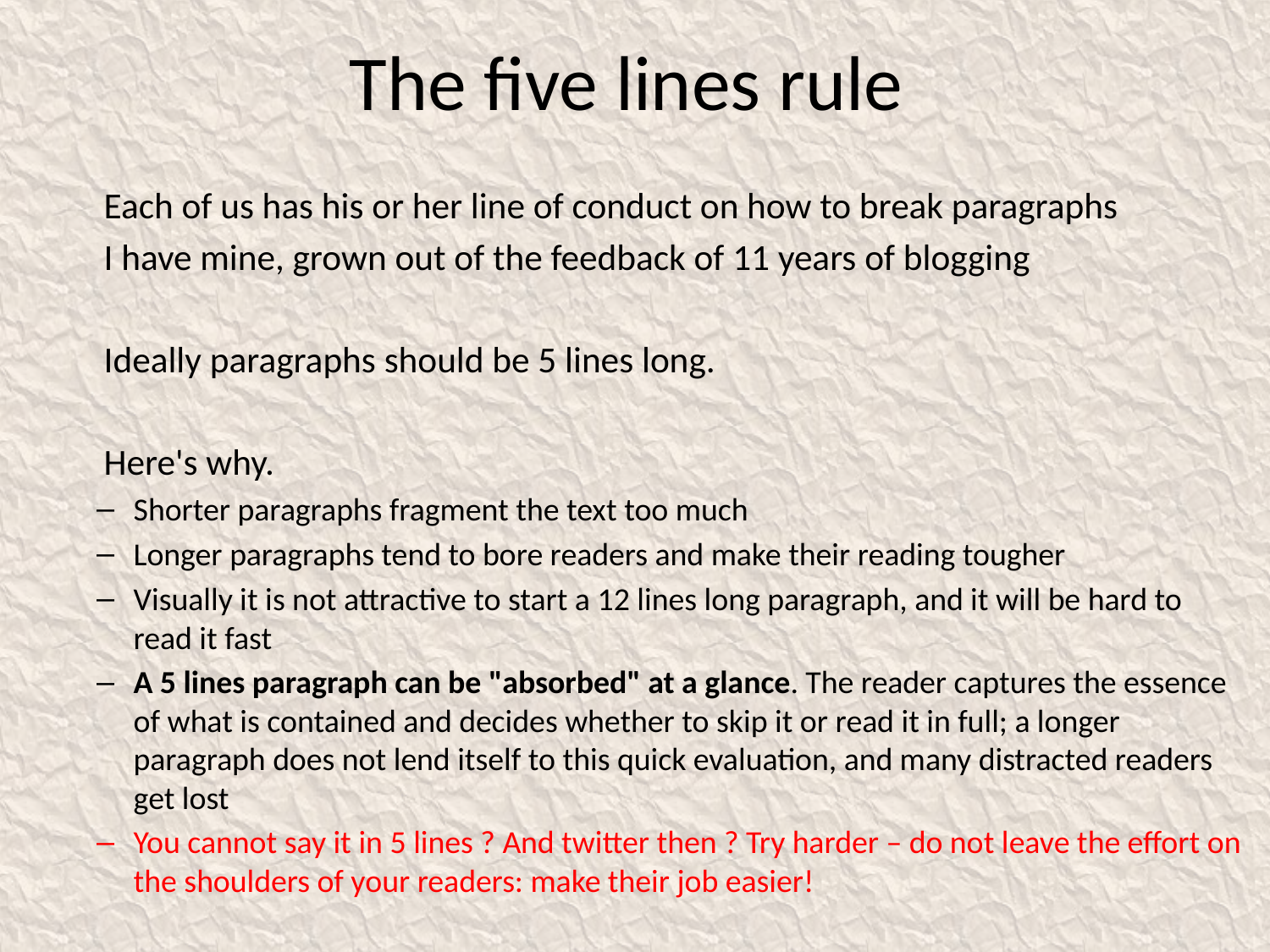

# The five lines rule
	Each of us has his or her line of conduct on how to break paragraphs
	I have mine, grown out of the feedback of 11 years of blogging

	Ideally paragraphs should be 5 lines long.

	Here's why.
Shorter paragraphs fragment the text too much
Longer paragraphs tend to bore readers and make their reading tougher
Visually it is not attractive to start a 12 lines long paragraph, and it will be hard to read it fast
A 5 lines paragraph can be "absorbed" at a glance. The reader captures the essence of what is contained and decides whether to skip it or read it in full; a longer paragraph does not lend itself to this quick evaluation, and many distracted readers get lost
You cannot say it in 5 lines ? And twitter then ? Try harder – do not leave the effort on the shoulders of your readers: make their job easier!